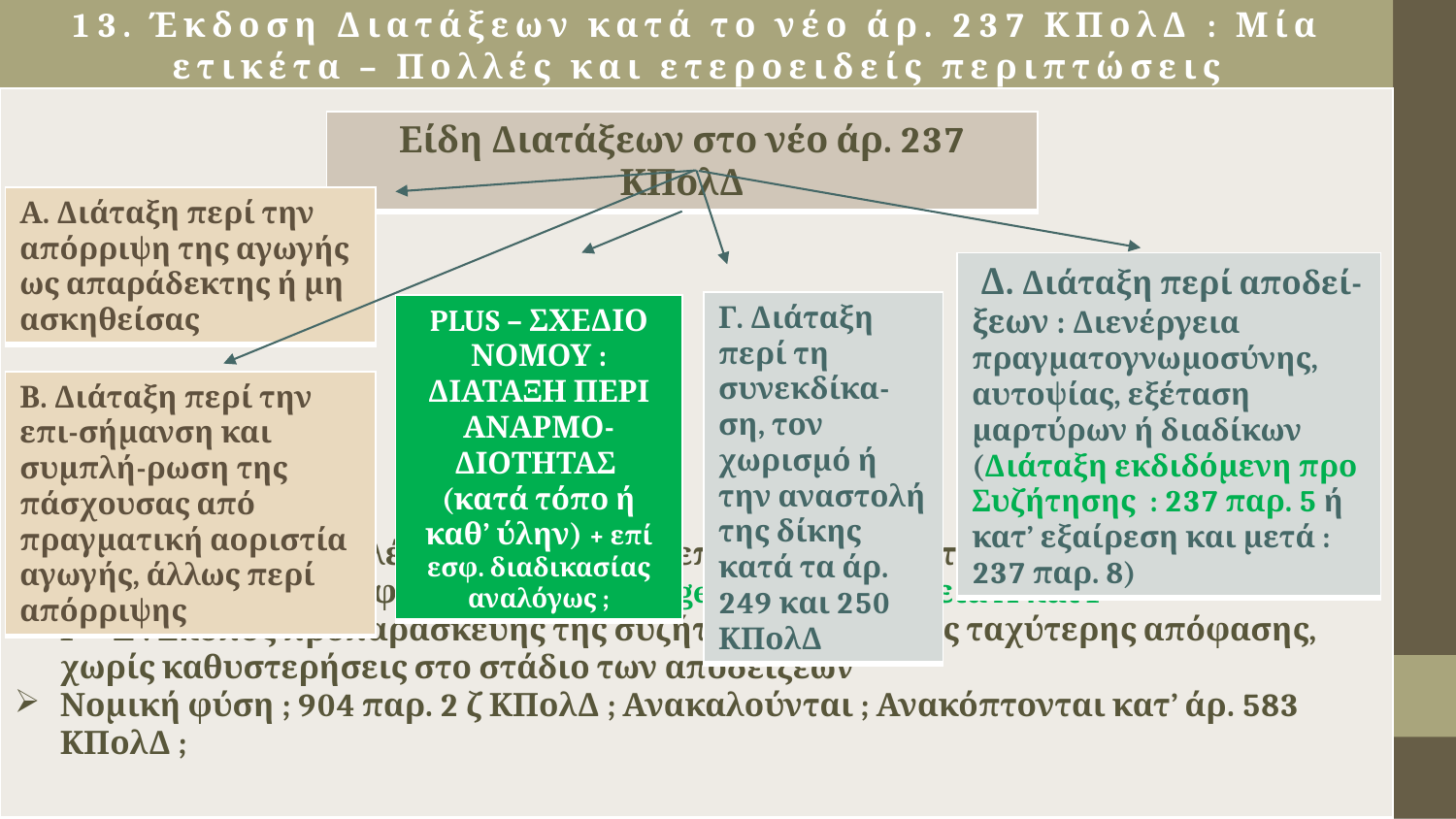

# 13. Έκδοση Διατάξεων κατά το νέο άρ. 237 ΚΠολΔ : Μία ετικέτα – Πολλές και ετεροειδείς περιπτώσεις
| Α + Β : Σκοπός προελέγχου της αγωγής επί του παραδεκτού και «εκκαθάριση», ει δυνατόν, χωρίς απόφαση ---- PLUS : Sui generis, με στοιχεία Α και Γ Γ + Δ : Σκοπός προπαρασκευής της συζήτησης ή έκδοσης ταχύτερης απόφασης, χωρίς καθυστερήσεις στο στάδιο των αποδείξεων Νομική φύση ; 904 παρ. 2 ζ ΚΠολΔ ; Ανακαλούνται ; Ανακόπτονται κατ’ άρ. 583 ΚΠολΔ ; |
| --- |
| Είδη Διατάξεων στο νέο άρ. 237 ΚΠολΔ |
| --- |
| Α. Διάταξη περί την απόρριψη της αγωγής ως απαράδεκτης ή μη ασκηθείσας |
| --- |
| Δ. Διάταξη περί αποδεί-ξεων : Διενέργεια πραγματογνωμοσύνης, αυτοψίας, εξέταση μαρτύρων ή διαδίκων (Διάταξη εκδιδόμενη προ Συζήτησης : 237 παρ. 5 ή κατ’ εξαίρεση και μετά : 237 παρ. 8) |
| --- |
| Γ. Διάταξη περί τη συνεκδίκα-ση, τον χωρισμό ή την αναστολή της δίκης κατά τα άρ. 249 και 250 ΚΠολΔ |
| --- |
| PLUS – ΣΧΕΔΙΟ ΝΟΜΟΥ : ΔΙΑΤΑΞΗ ΠΕΡΙ ΑΝΑΡΜΟ-ΔΙΟΤΗΤΑΣ (κατά τόπο ή καθ’ ύλην) + επί εσφ. διαδικασίας αναλόγως ; |
| --- |
| Β. Διάταξη περί την επι-σήμανση και συμπλή-ρωση της πάσχουσας από πραγματική αοριστία αγωγής, άλλως περί απόρριψης |
| --- |